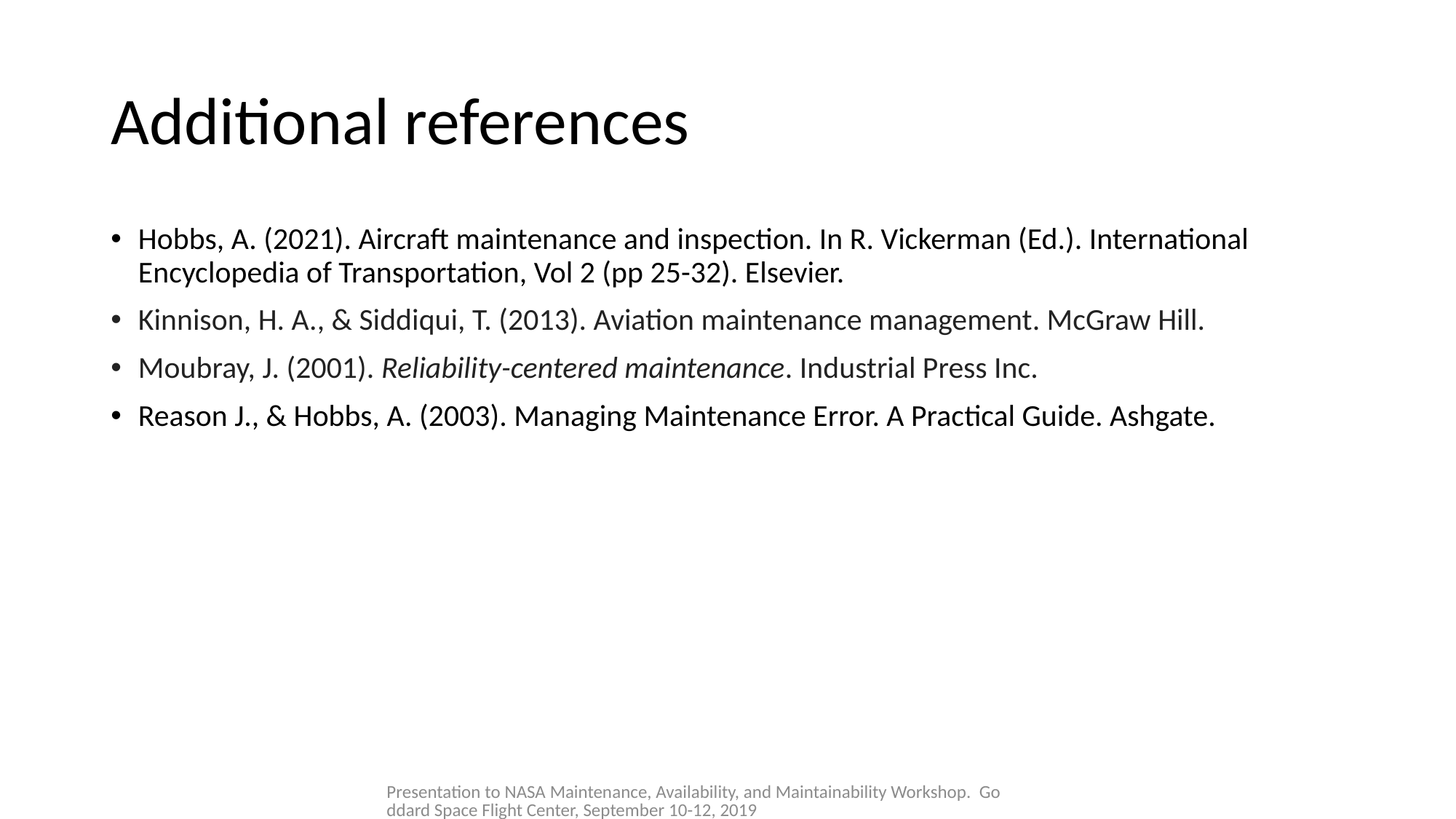

# Additional references
Hobbs, A. (2021). Aircraft maintenance and inspection. In R. Vickerman (Ed.). International Encyclopedia of Transportation, Vol 2 (pp 25-32). Elsevier.
Kinnison, H. A., & Siddiqui, T. (2013). Aviation maintenance management. McGraw Hill.
Moubray, J. (2001). Reliability-centered maintenance. Industrial Press Inc.
Reason J., & Hobbs, A. (2003). Managing Maintenance Error. A Practical Guide. Ashgate.
Presentation to NASA Maintenance, Availability, and Maintainability Workshop.  Goddard Space Flight Center, September 10-12, 2019